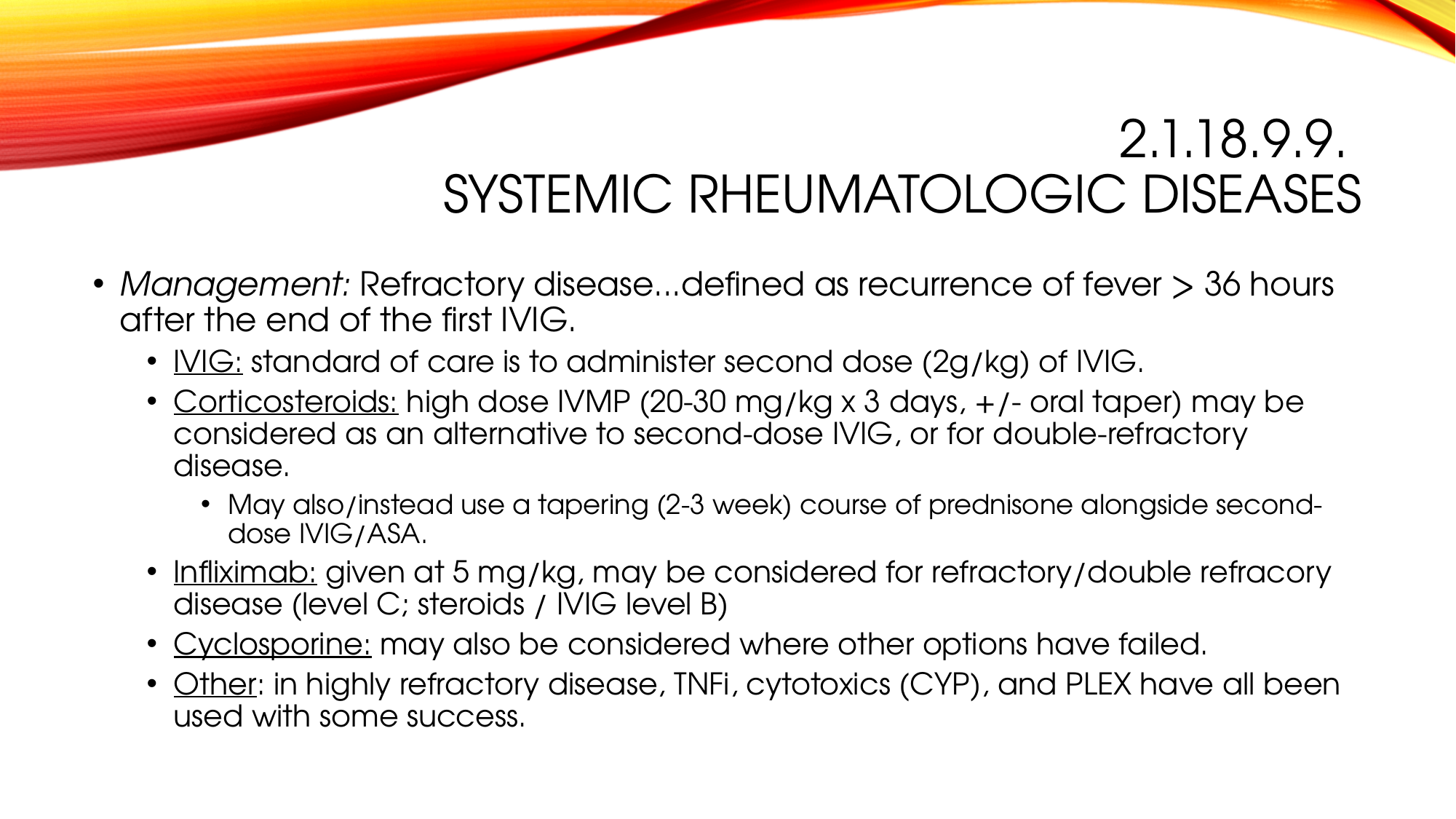

# 2.1.18.9.9. Systemic rheumatologic diseases
Management: Refractory disease...defined as recurrence of fever > 36 hours after the end of the first IVIG.
IVIG: standard of care is to administer second dose (2g/kg) of IVIG.
Corticosteroids: high dose IVMP (20-30 mg/kg x 3 days, +/- oral taper) may be considered as an alternative to second-dose IVIG, or for double-refractory disease.
May also/instead use a tapering (2-3 week) course of prednisone alongside second-dose IVIG/ASA.
Infliximab: given at 5 mg/kg, may be considered for refractory/double refracory disease (level C; steroids / IVIG level B)
Cyclosporine: may also be considered where other options have failed.
Other: in highly refractory disease, TNFi, cytotoxics (CYP), and PLEX have all been used with some success.